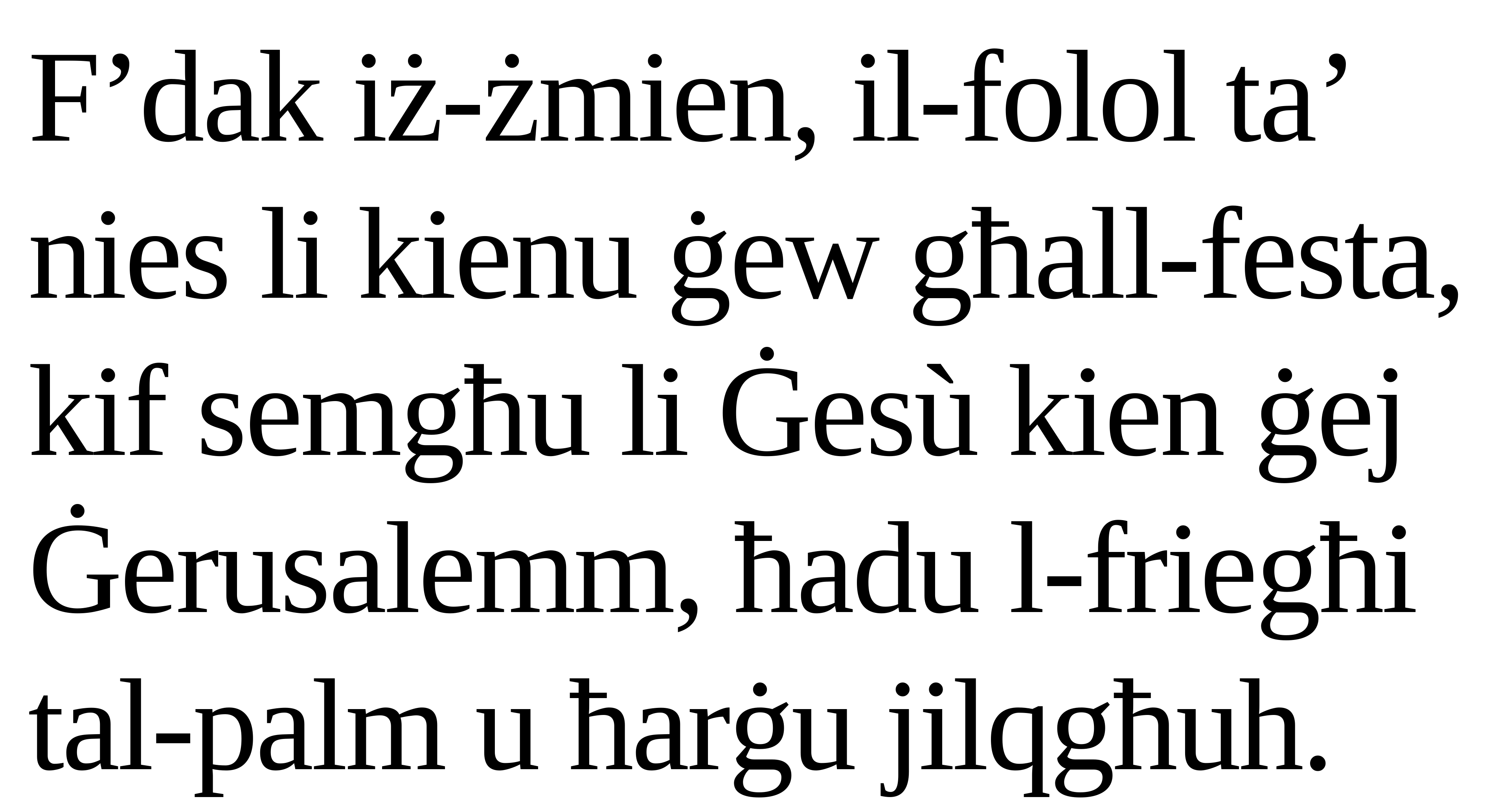

F’dak iż-żmien, il-folol ta’ nies li kienu ġew għall-festa, kif semgħu li Ġesù kien ġej Ġerusalemm, ħadu l-friegħi tal-palm u ħarġu jilqgħuh.